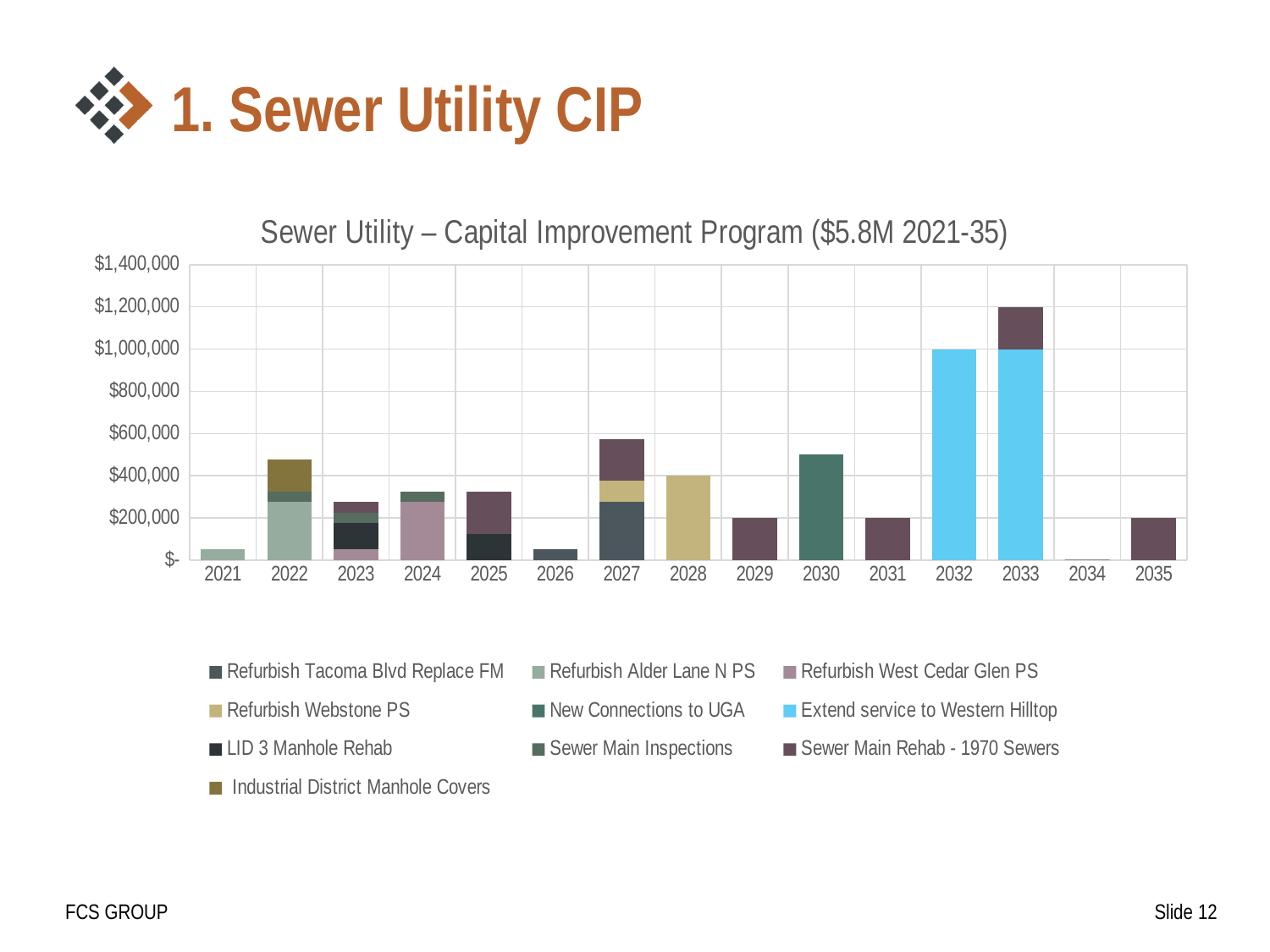

# 1. Sewer Utility CIP

### Chart: Sewer Utility – Capital Improvement Program ($5.8M 2021-35)

| Category | Refurbish Tacoma Blvd Replace FM | Refurbish Alder Lane N PS | Refurbish West Cedar Glen PS | Refurbish Webstone PS | New Connections to UGA | Extend service to Western Hilltop | LID 3 Manhole Rehab | Sewer Main Inspections | Sewer Main Rehab - 1970 Sewers |  Industrial District Manhole Covers  |
|---|---|---|---|---|---|---|---|---|---|---|
| 2021 | 0.0 | 50000.0 | 0.0 | 0.0 | 0.0 | 0.0 | 0.0 | 0.0 | 0.0 | 0.0 |
| 2022 | 0.0 | 275000.0 | 0.0 | 0.0 | 0.0 | 0.0 | 0.0 | 50000.0 | 0.0 | 150000.0 |
| 2023 | 0.0 | 0.0 | 50000.0 | 0.0 | 0.0 | 0.0 | 125000.0 | 50000.0 | 50000.0 | 0.0 |
| 2024 | 0.0 | 0.0 | 275000.0 | 0.0 | 0.0 | 0.0 | 0.0 | 50000.0 | 0.0 | 0.0 |
| 2025 | 0.0 | 0.0 | 0.0 | 0.0 | 0.0 | 0.0 | 125000.0 | 0.0 | 200000.0 | 0.0 |
| 2026 | 50000.0 | 0.0 | 0.0 | 0.0 | 0.0 | 0.0 | 0.0 | 0.0 | 0.0 | 0.0 |
| 2027 | 275000.0 | 0.0 | 0.0 | 100000.0 | 0.0 | 0.0 | 0.0 | 0.0 | 200000.0 | 0.0 |
| 2028 | 0.0 | 0.0 | 0.0 | 400000.0 | 0.0 | 0.0 | 0.0 | 0.0 | 0.0 | 0.0 |
| 2029 | 0.0 | 0.0 | 0.0 | 0.0 | 0.0 | 0.0 | 0.0 | 0.0 | 200000.0 | 0.0 |
| 2030 | 0.0 | 0.0 | 0.0 | 0.0 | 500000.0 | 0.0 | 0.0 | 0.0 | 0.0 | 0.0 |
| 2031 | 0.0 | 0.0 | 0.0 | 0.0 | 0.0 | 0.0 | 0.0 | 0.0 | 200000.0 | 0.0 |
| 2032 | 0.0 | 0.0 | 0.0 | 0.0 | 0.0 | 1000000.0 | 0.0 | 0.0 | 0.0 | 0.0 |
| 2033 | 0.0 | 0.0 | 0.0 | 0.0 | 0.0 | 1000000.0 | 0.0 | 0.0 | 200000.0 | 0.0 |
| 2034 | 0.0 | 0.0 | 0.0 | 0.0 | 0.0 | 0.0 | 0.0 | 0.0 | 0.0 | 0.0 |
| 2035 | 0.0 | 0.0 | 0.0 | 0.0 | 0.0 | 0.0 | 0.0 | 0.0 | 200000.0 | 0.0 |